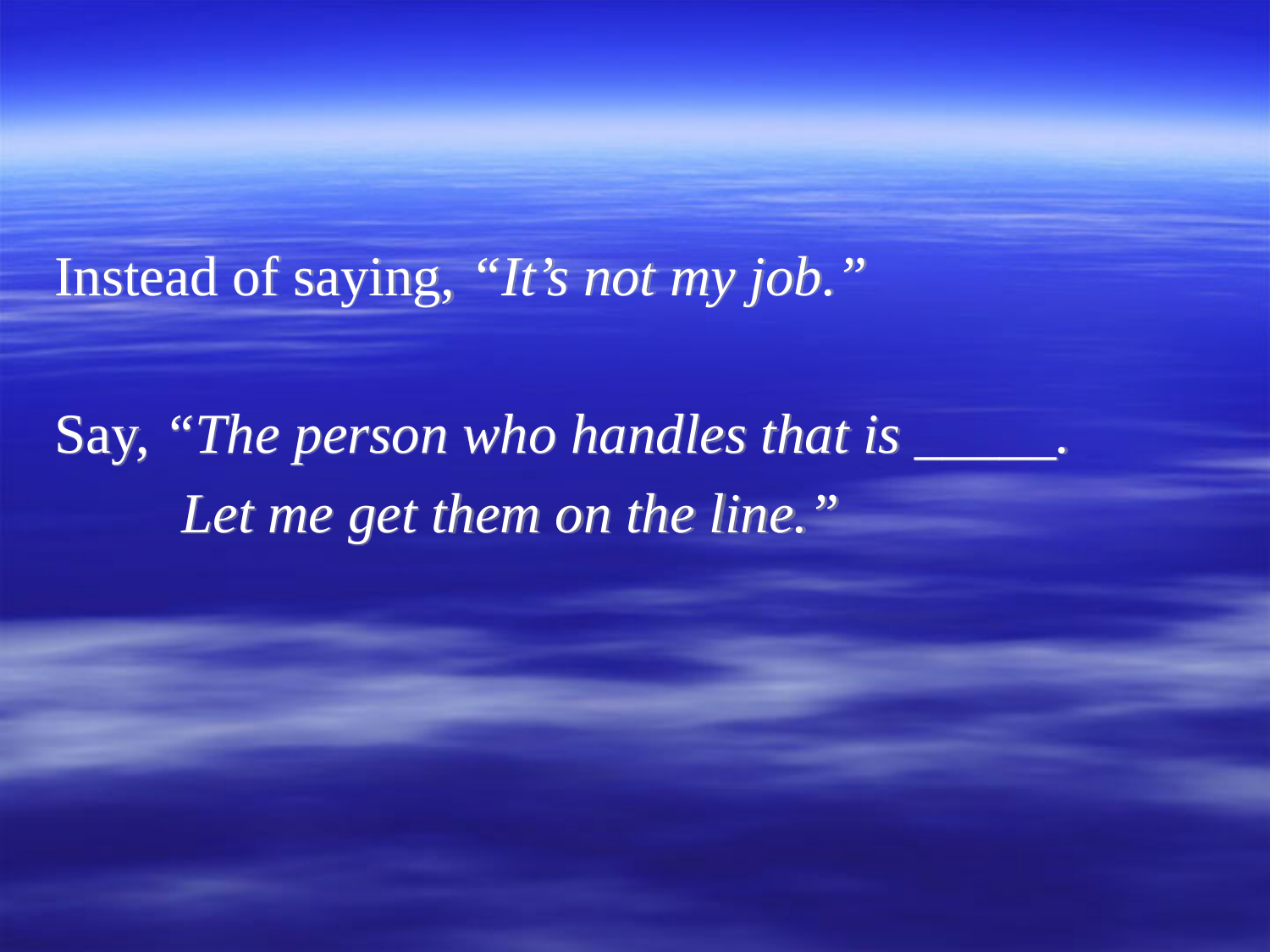

#
Instead of saying, “It’s not my job.”

Say, “The person who handles that is _____.
	Let me get them on the line.”